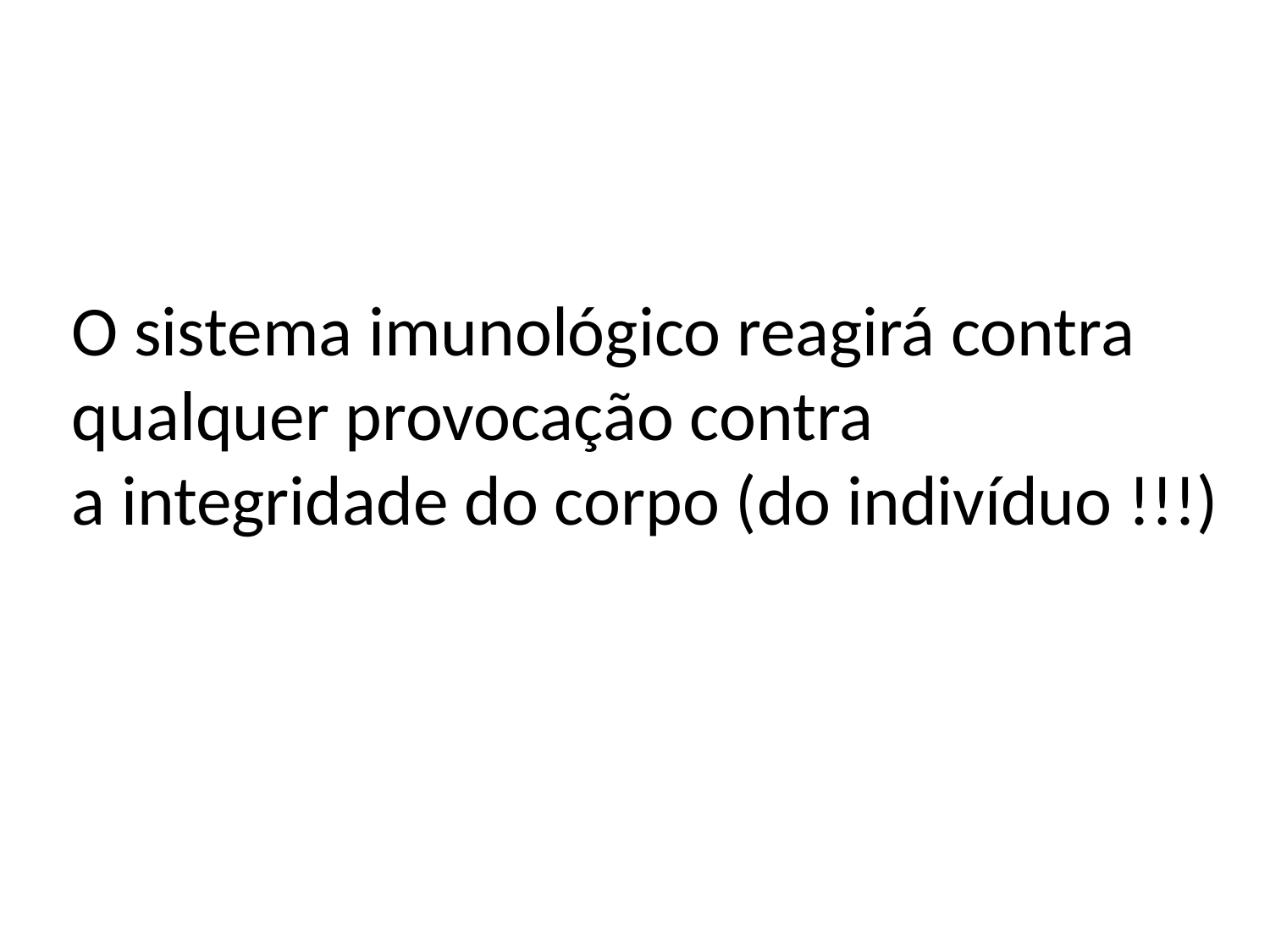

O sistema imunológico reagirá contra
qualquer provocação contra
a integridade do corpo (do indivíduo !!!)